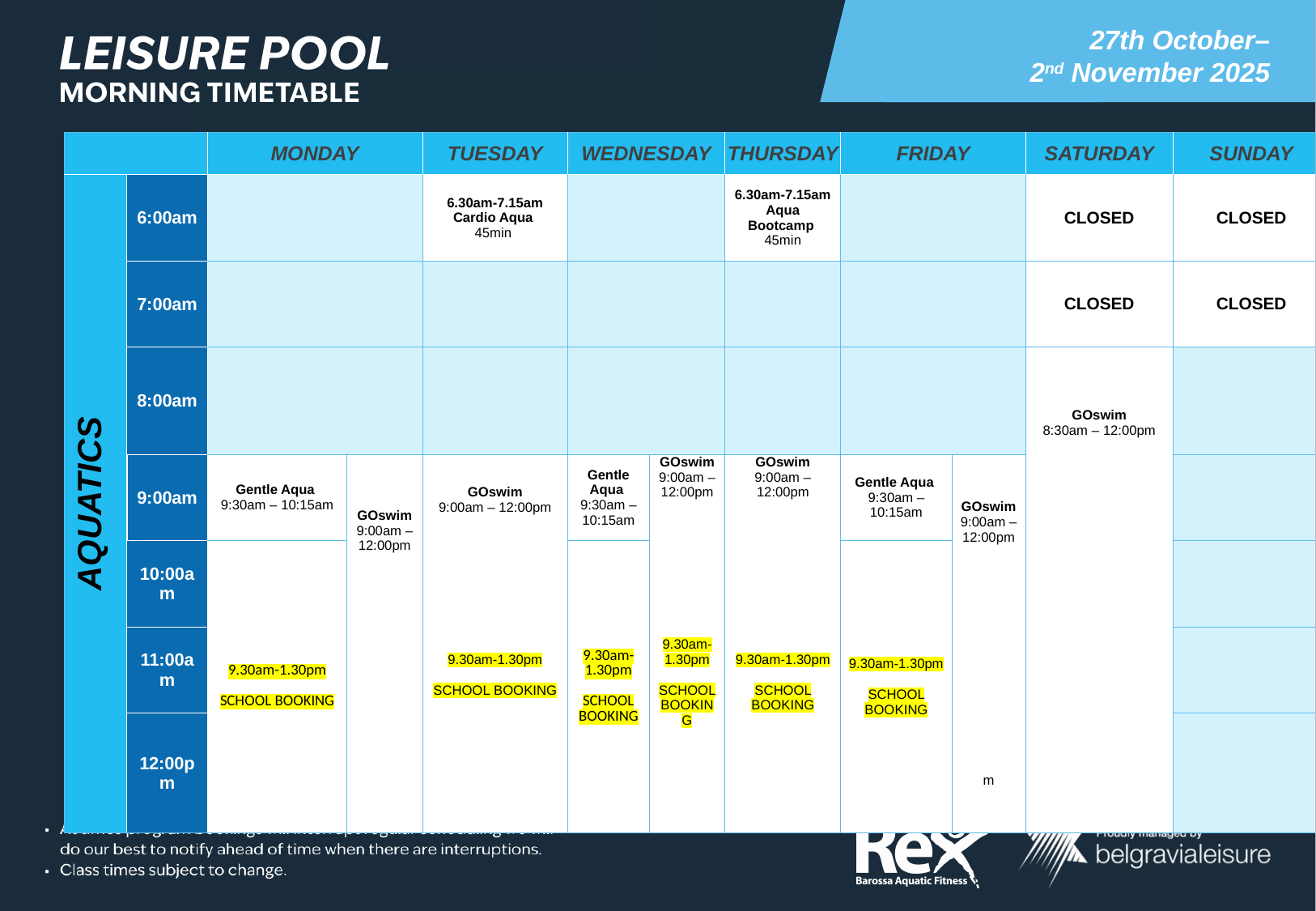

27th October–
2nd November 2025
|  |  | MONDAY |  | TUESDAY | WEDNESDAY |  | THURSDAY | FRIDAY |  | SATURDAY | SUNDAY |
| --- | --- | --- | --- | --- | --- | --- | --- | --- | --- | --- | --- |
| AQUATICS | 6:00am |  |  | 6.30am-7.15am Cardio Aqua 45min |  |  | 6.30am-7.15am Aqua Bootcamp 45min |  |  | CLOSED | CLOSED |
| 10.00-11.00 | 7:00am |  |  |  |  |  |  |  |  | CLOSED | CLOSED |
| 11.00-12.00 | 8:00am |  |  |  |  |  |  |  |  | GOswim 8:30am – 12:00pm |  |
|  | 9:00am | Gentle Aqua 9:30am – 10:15am | GOswim 9:00am – 12:00pm | GOswim 9:00am – 12:00pm 9.30am-1.30pm SCHOOL BOOKING | Gentle Aqua 9:30am – 10:15am | GOswim 9:00am – 12:00pm 9.30am-1.30pm SCHOOL BOOKING | GOswim 9:00am – 12:00pm 9.30am-1.30pm SCHOOL BOOKING | Gentle Aqua 9:30am – 10:15am | GOswim 9:00am – 12:00pm m |  |  |
|  | 10:00am | 9.30am-1.30pm SCHOOL BOOKING |  |  | 9.30am-1.30pm SCHOOL BOOKING |  |  | 9.30am-1.30pm SCHOOL BOOKING |  |  |  |
|  | 11:00am |  |  |  |  |  |  |  |  |  |  |
|  | 12:00pm |  |  |  |  |  |  |  |  |  |  |